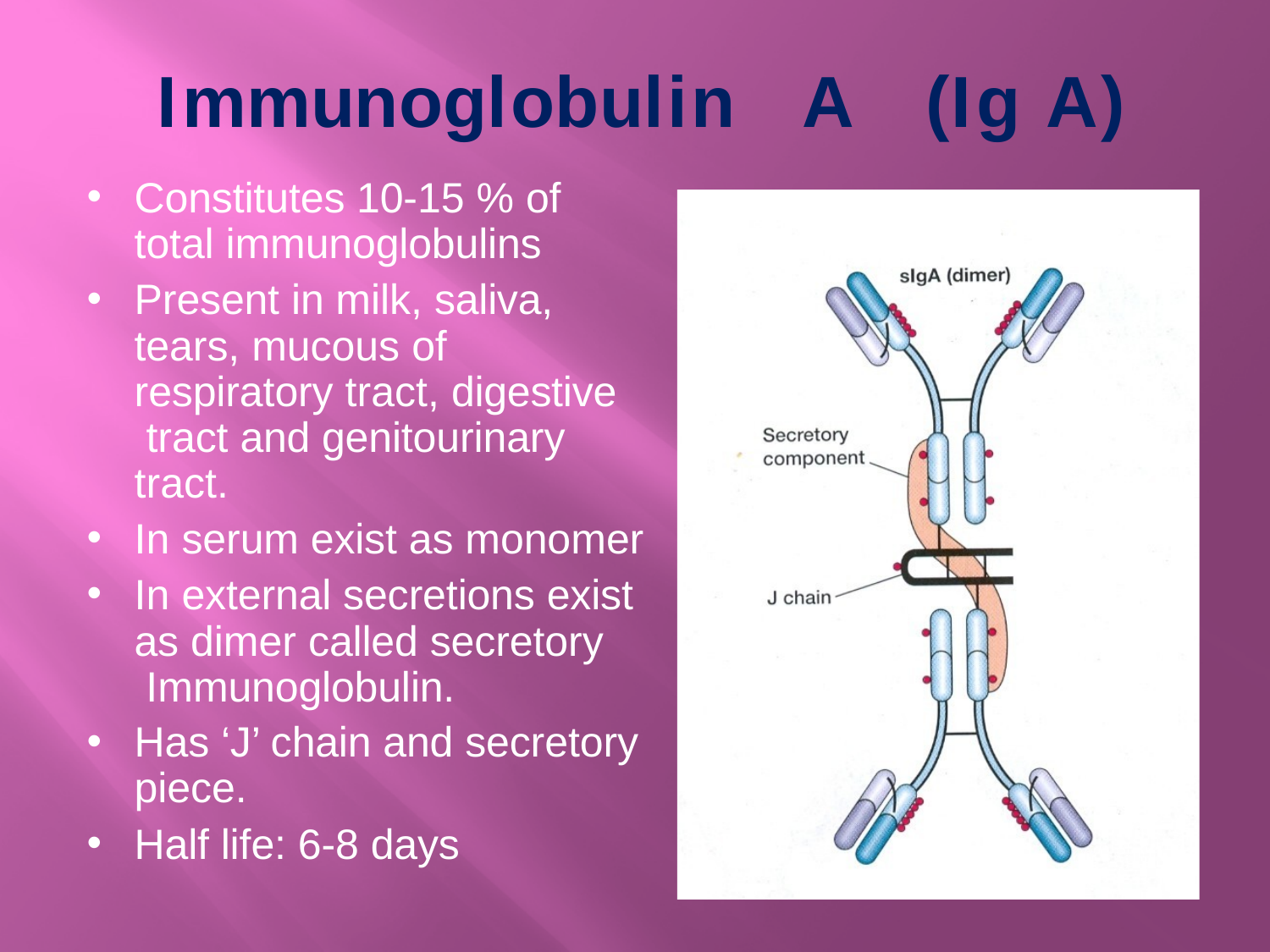

# Immunoglobulin	A	(Ig	A)
•
Constitutes 10-15 % of

total immunoglobulins
•
Present in milk, saliva,
tears, mucous of  respiratory tract, digestive  tract and genitourinary  tract.
•
•
In serum exist as monomer
In external secretions exist
as dimer called secretory  Immunoglobulin.
•
Has ‘J’ chain and secretory
piece.
•
Half life: 6-8 days